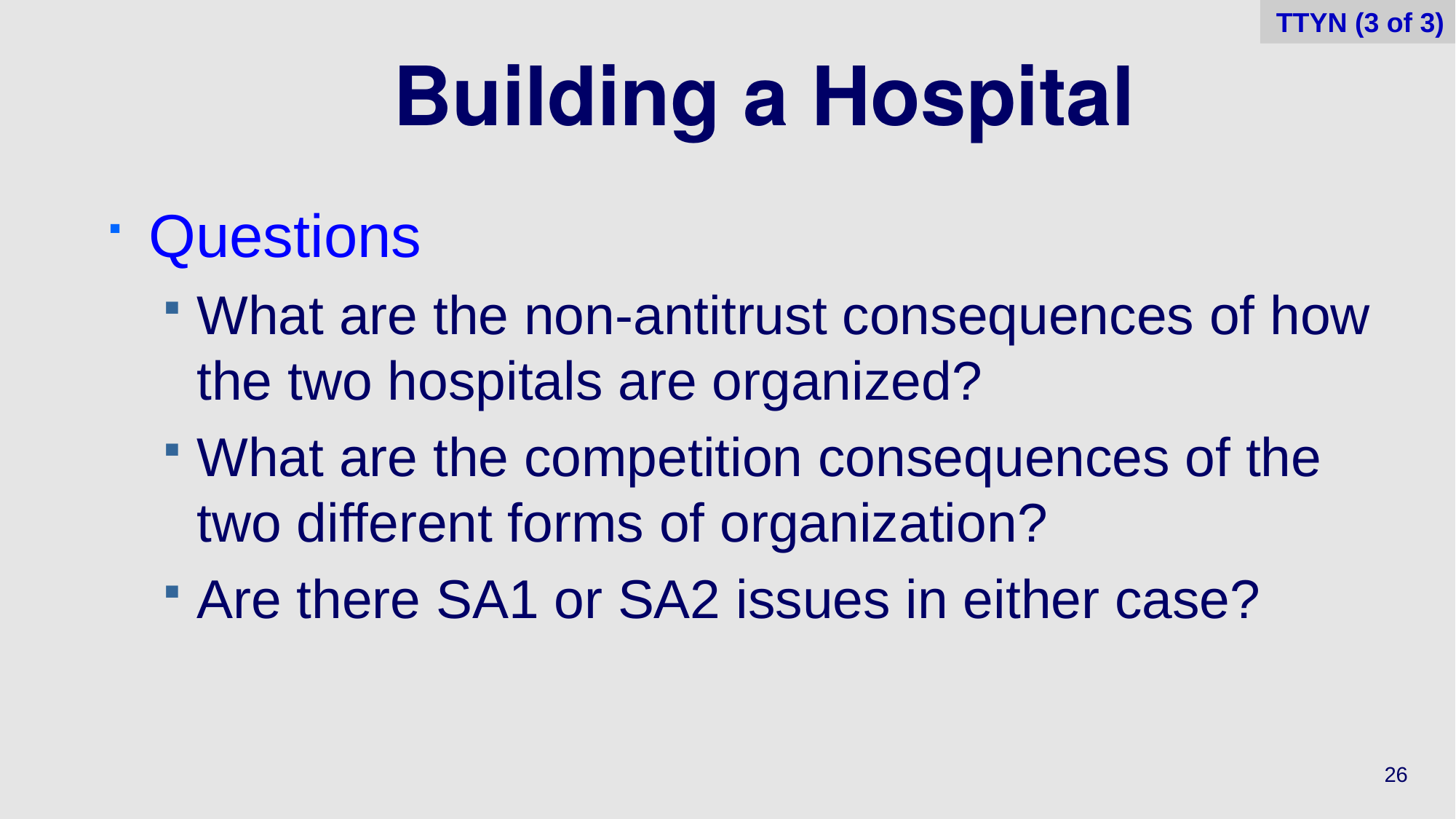

TTYN (3 of 3)
# Building a Hospital
Questions
What are the non-antitrust consequences of how the two hospitals are organized?
What are the competition consequences of the two different forms of organization?
Are there SA1 or SA2 issues in either case?
26